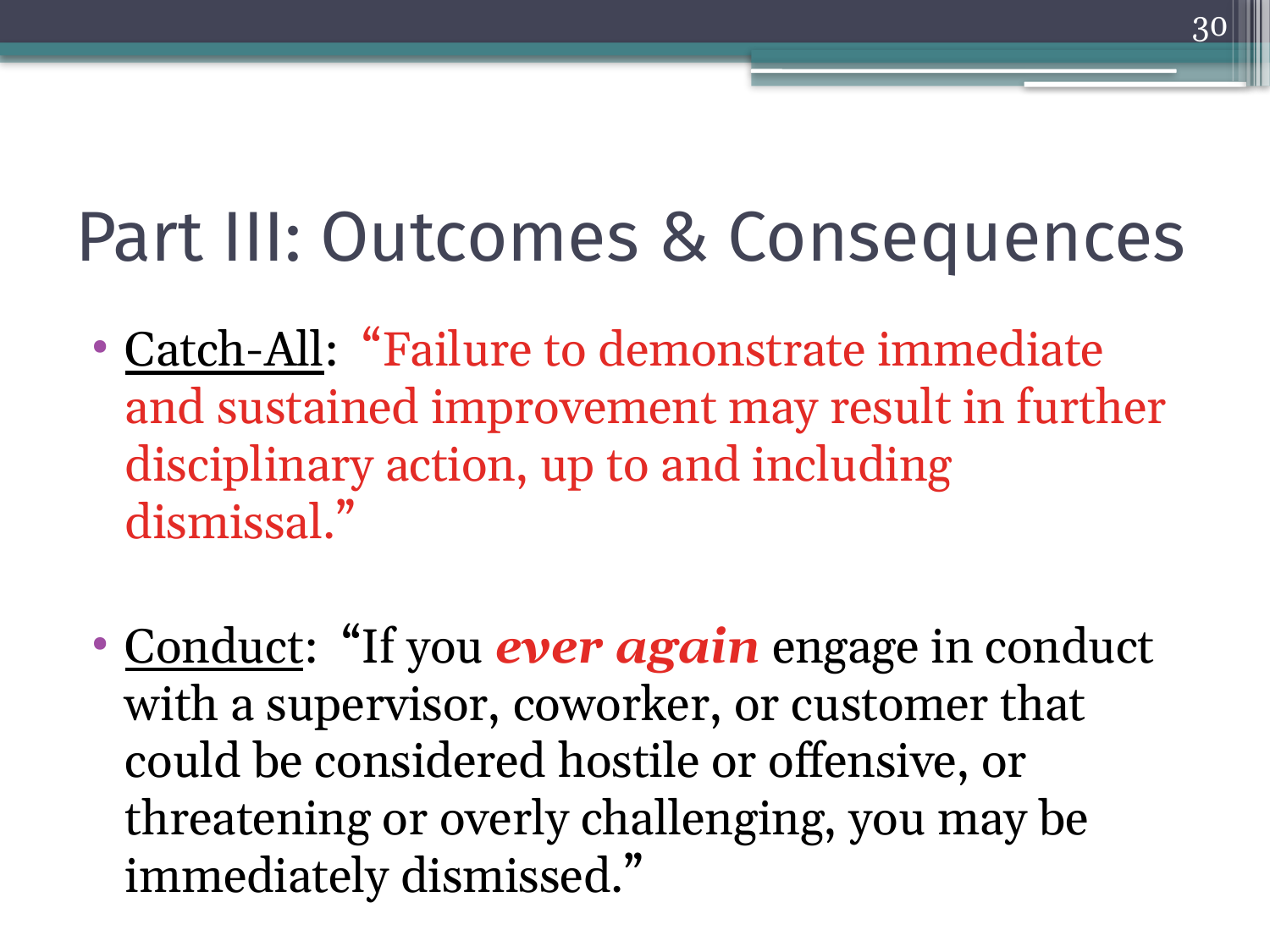

30
# Part III: Outcomes & Consequences
Catch-All:  “Failure to demonstrate immediate and sustained improvement may result in further disciplinary action, up to and including dismissal.”

Conduct:  “If you ever again engage in conduct with a supervisor, coworker, or customer that could be considered hostile or offensive, or threatening or overly challenging, you may be immediately dismissed.”